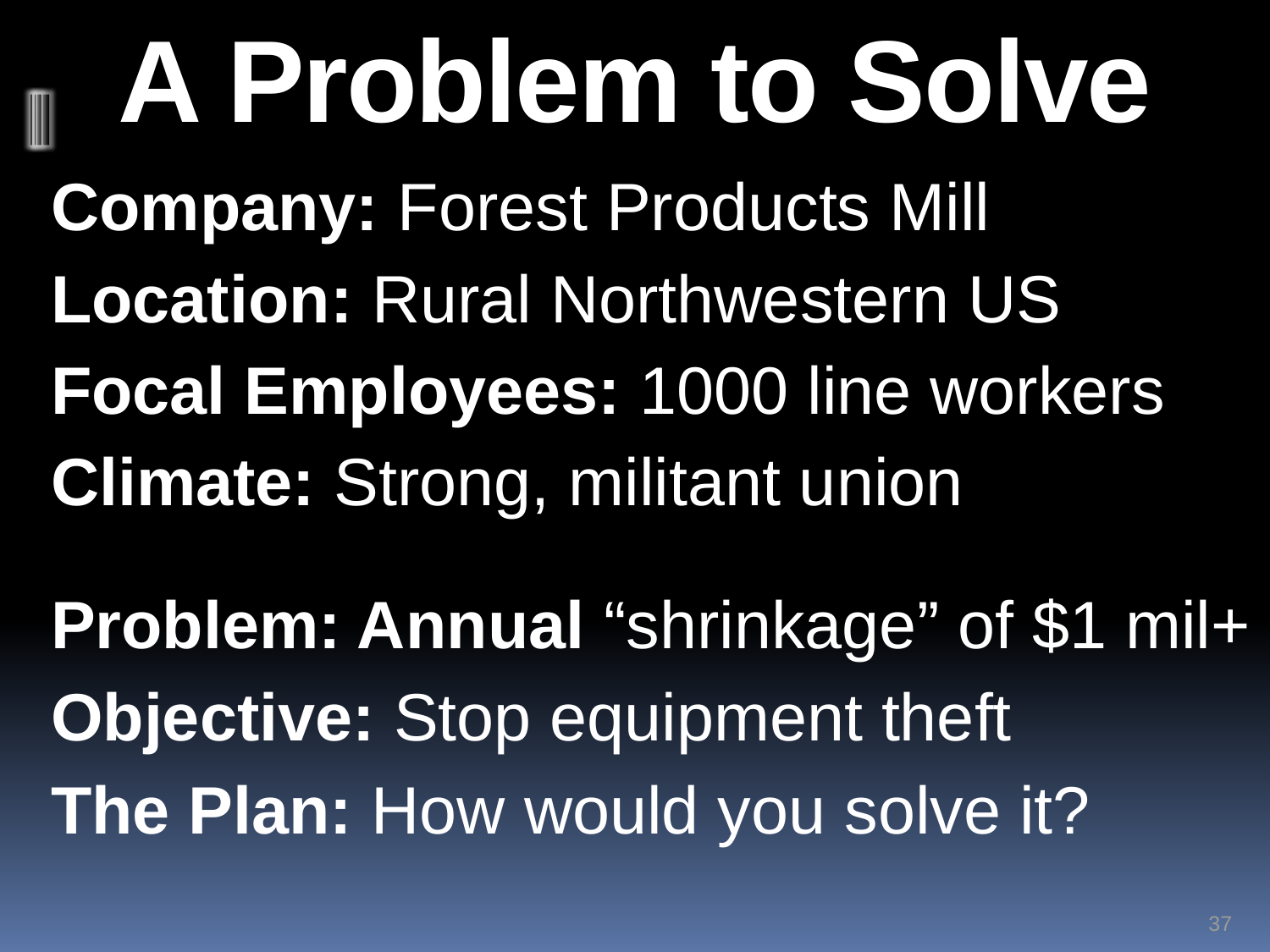

# A Problem to Solve
Company: Forest Products Mill
Location: Rural Northwestern US
Focal Employees: 1000 line workers
Climate: Strong, militant union

Problem: Annual “shrinkage” of $1 mil+
Objective: Stop equipment theft
The Plan: How would you solve it?
37